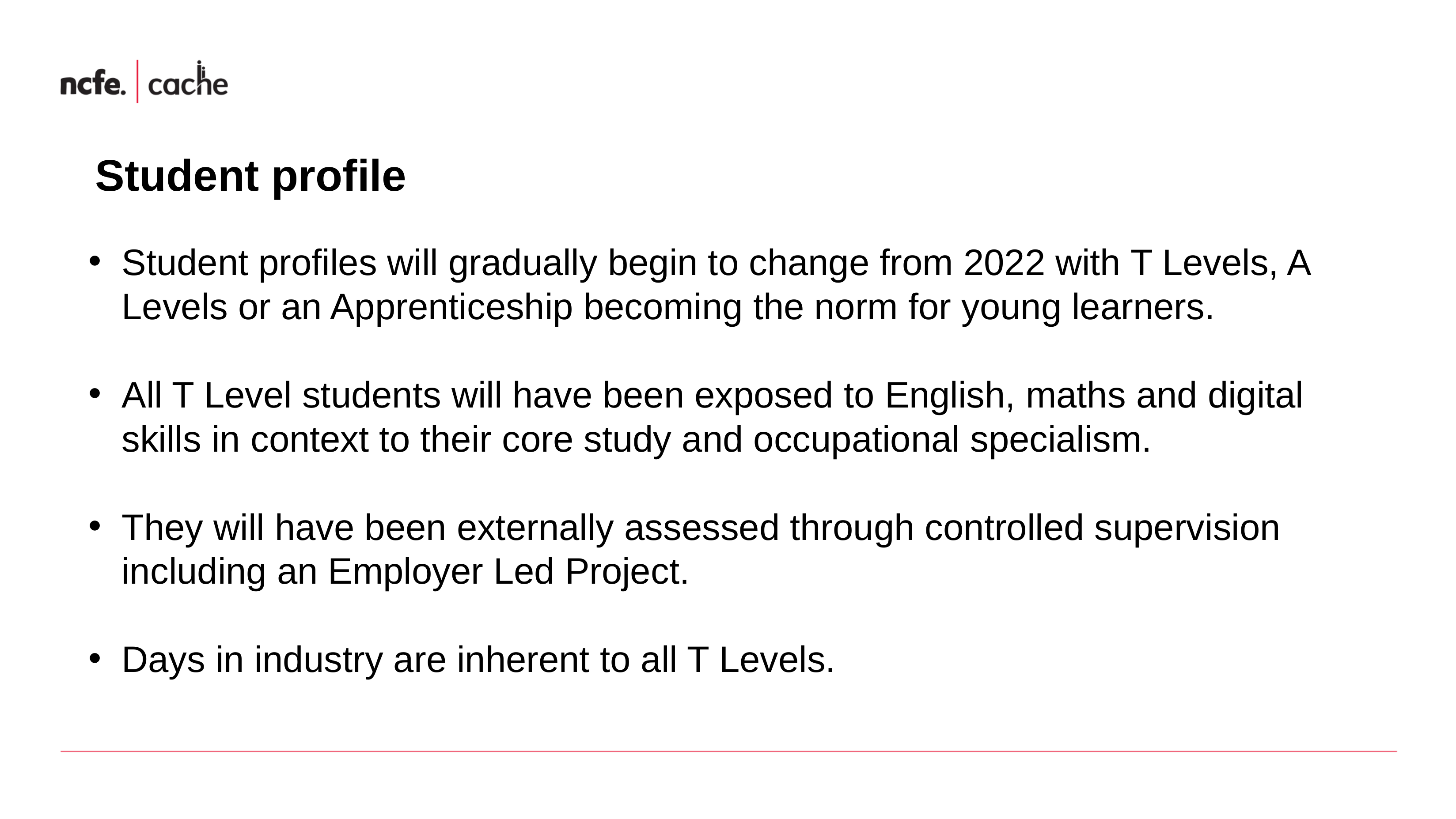

# Student profile
Student profiles will gradually begin to change from 2022 with T Levels, A Levels or an Apprenticeship becoming the norm for young learners.

All T Level students will have been exposed to English, maths and digital skills in context to their core study and occupational specialism.

They will have been externally assessed through controlled supervision including an Employer Led Project.

Days in industry are inherent to all T Levels.